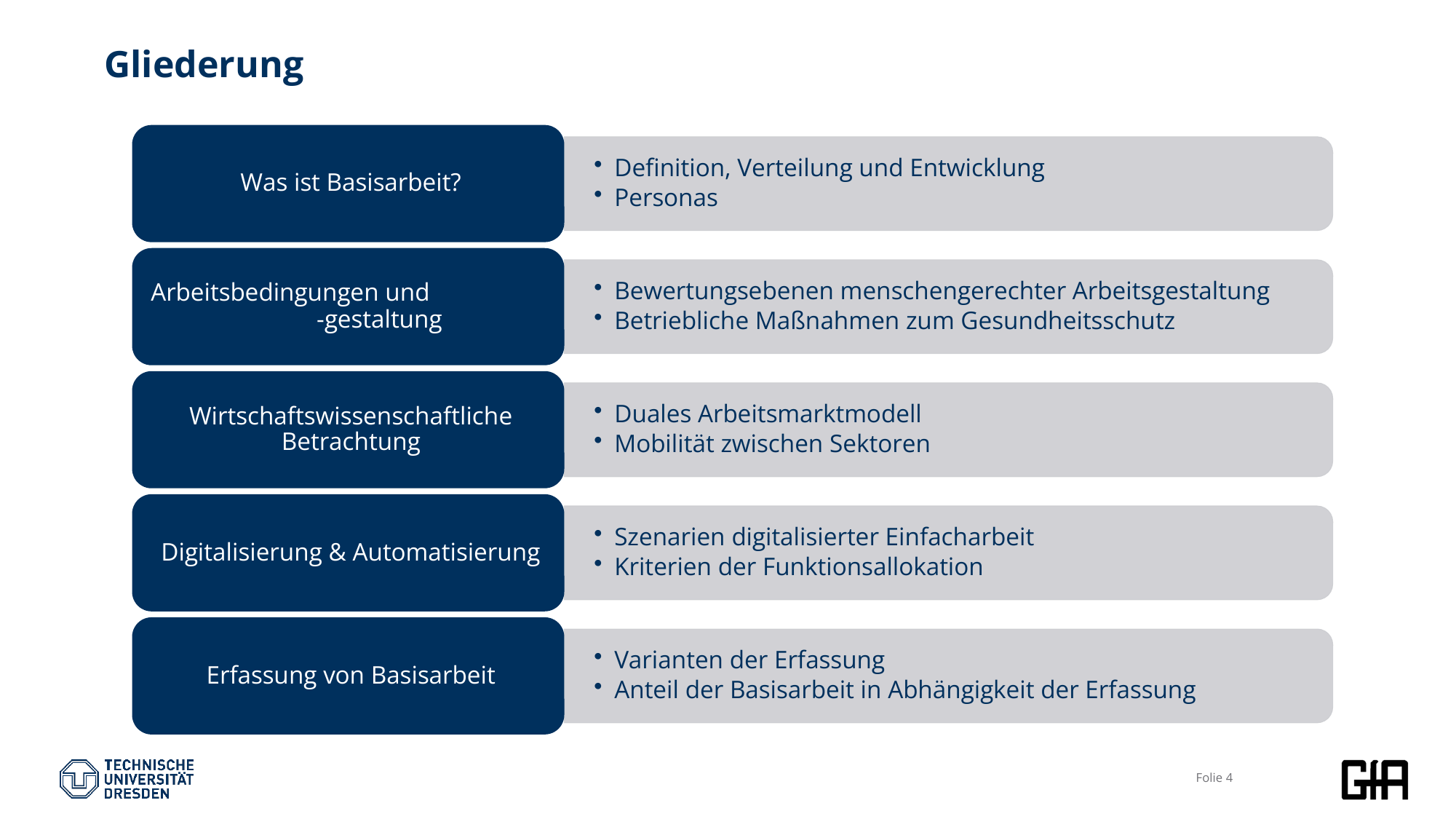

# Gliederung
Definition, Verteilung und Entwicklung
Personas
Was ist Basisarbeit?
Bewertungsebenen menschengerechter Arbeitsgestaltung
Betriebliche Maßnahmen zum Gesundheitsschutz
Arbeitsbedingungen und                             -gestaltung
Duales Arbeitsmarktmodell
Mobilität zwischen Sektoren
Wirtschaftswissenschaftliche Betrachtung
Szenarien digitalisierter Einfacharbeit
Kriterien der Funktionsallokation
Digitalisierung & Automatisierung
Varianten der Erfassung
Anteil der Basisarbeit in Abhängigkeit der Erfassung
Erfassung von Basisarbeit